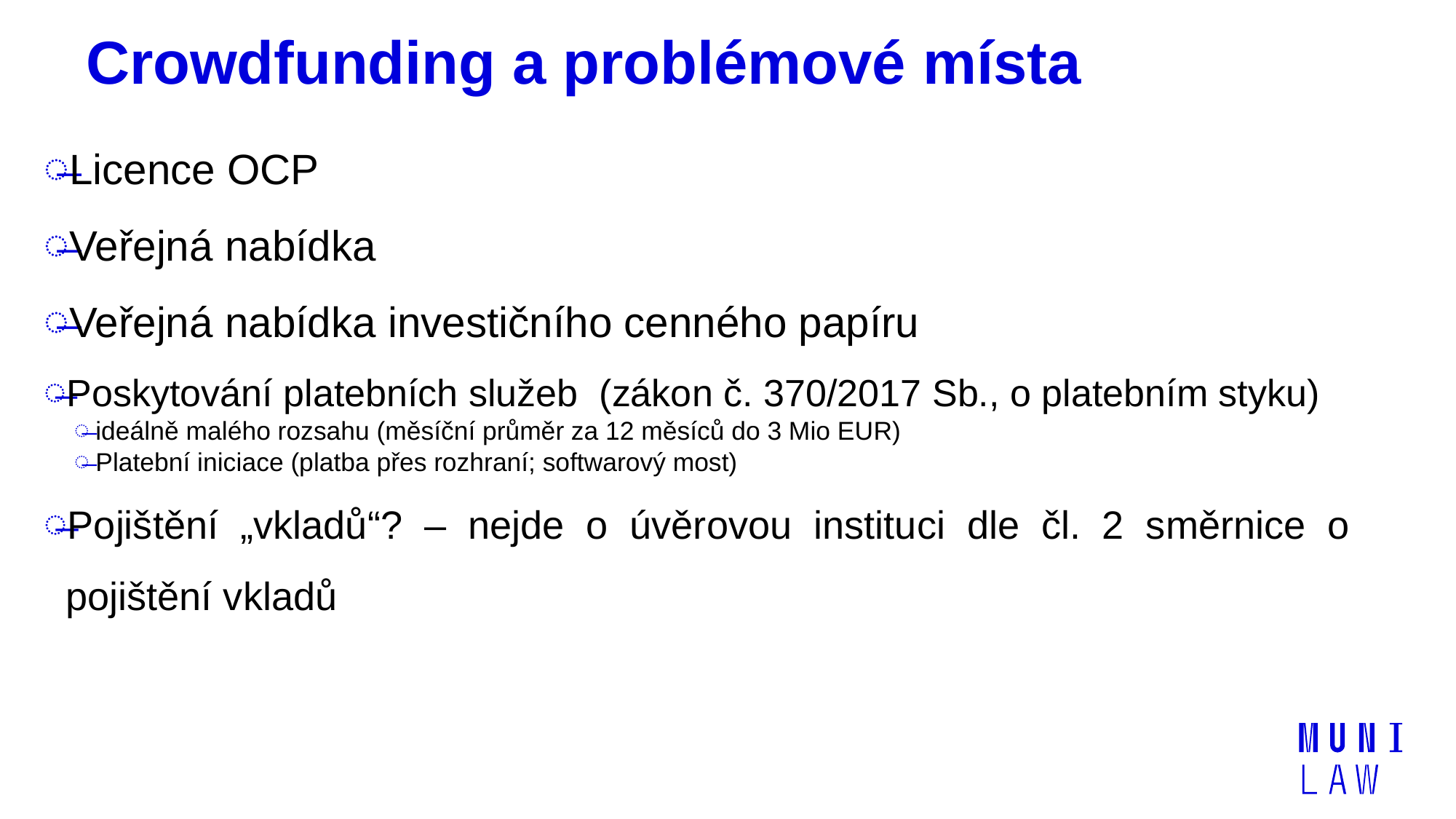

# Crowdfunding a problémové místa
Licence OCP
Veřejná nabídka
Veřejná nabídka investičního cenného papíru
Poskytování platebních služeb  (zákon č. 370/2017 Sb., o platebním styku)
ideálně malého rozsahu (měsíční průměr za 12 měsíců do 3 Mio EUR)
Platební iniciace (platba přes rozhraní; softwarový most)
Pojištění „vkladů“? – nejde o úvěrovou instituci dle čl. 2 směrnice o pojištění vkladů